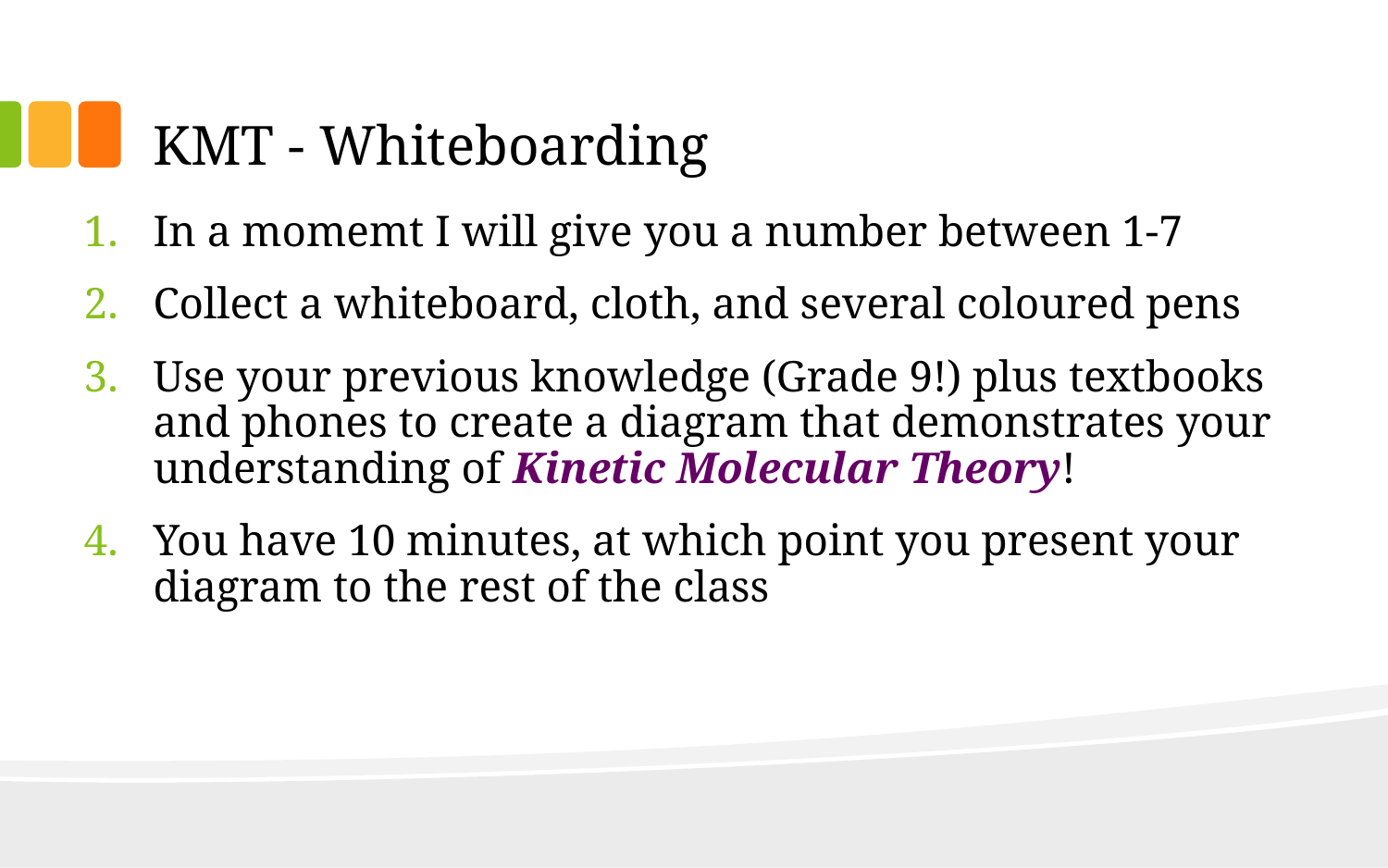

# KMT - Whiteboarding
In a momemt I will give you a number between 1-7
Collect a whiteboard, cloth, and several coloured pens
Use your previous knowledge (Grade 9!) plus textbooks and phones to create a diagram that demonstrates your understanding of Kinetic Molecular Theory!
You have 10 minutes, at which point you present your diagram to the rest of the class